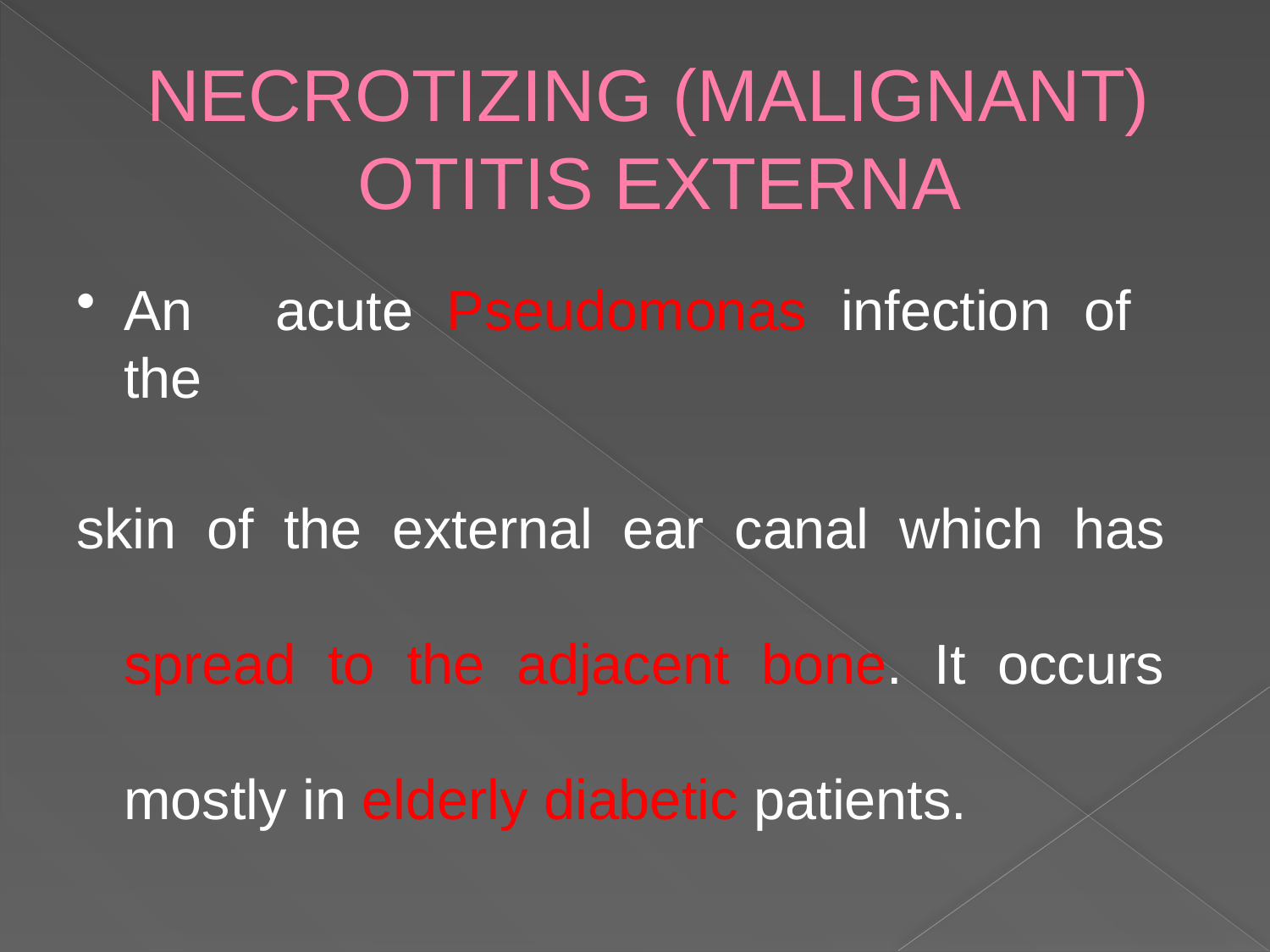

# NECROTIZING (MALIGNANT)  OTITIS EXTERNA
An	acute	Pseudomonas	infection	of	the
skin of the external ear canal which has  spread to the adjacent bone. It occurs  mostly in elderly diabetic patients.